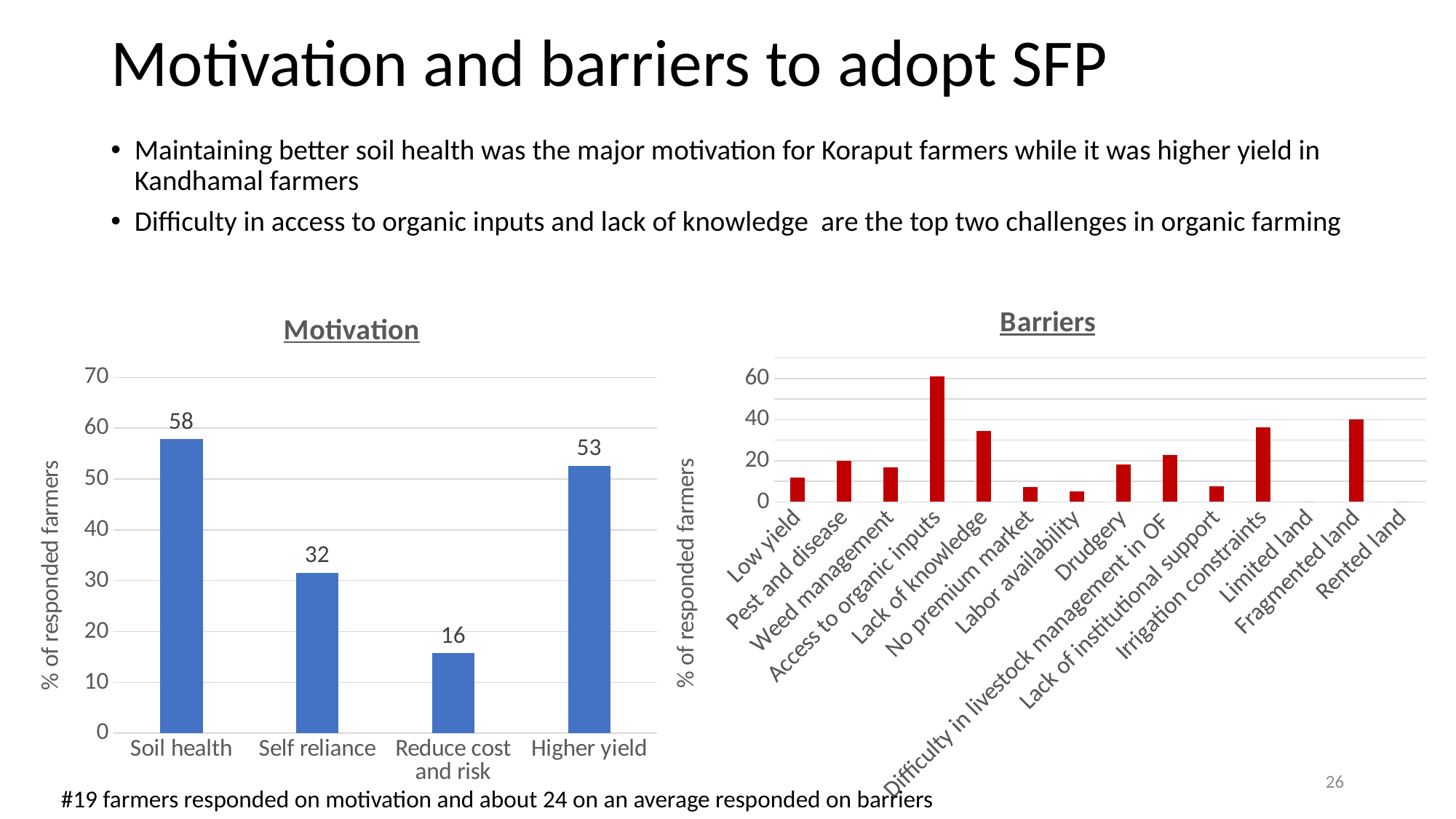

# Motivation and barriers to adopt SFP
Maintaining better soil health was the major motivation for Koraput farmers while it was higher yield in Kandhamal farmers
Difficulty in access to organic inputs and lack of knowledge  are the top two challenges in organic farming

### Chart: Barriers

| Category |  |
|---|---|
| Low yield | 12.0 |
| Pest and disease | 20.0 |
| Weed management | 16.666666666666668 |
| Access to organic inputs | 60.869565217391305 |
| Lack of knowledge | 34.61538461538461 |
| No premium market | 7.142857142857142 |
| Labor availability | 5.0 |
| Drudgery | 18.181818181818183 |
| Difficulty in livestock management in OF  | 22.727272727272727 |
| Lack of institutional support | 7.692307692307692 |
| Irrigation constraints | 36.36363636363637 |
| Limited land | 0.0 |
| Fragmented land | 40.0 |
| Rented land | 0.0 |

### Chart: Motivation

| Category |  |
|---|---|
| Soil health | 57.89473684210526 |
| Self reliance | 31.57894736842105 |
| Reduce cost and risk | 15.789473684210526 |
| Higher yield | 52.63157894736842 |
26
#19 farmers responded on motivation and about 24 on an average responded on barriers